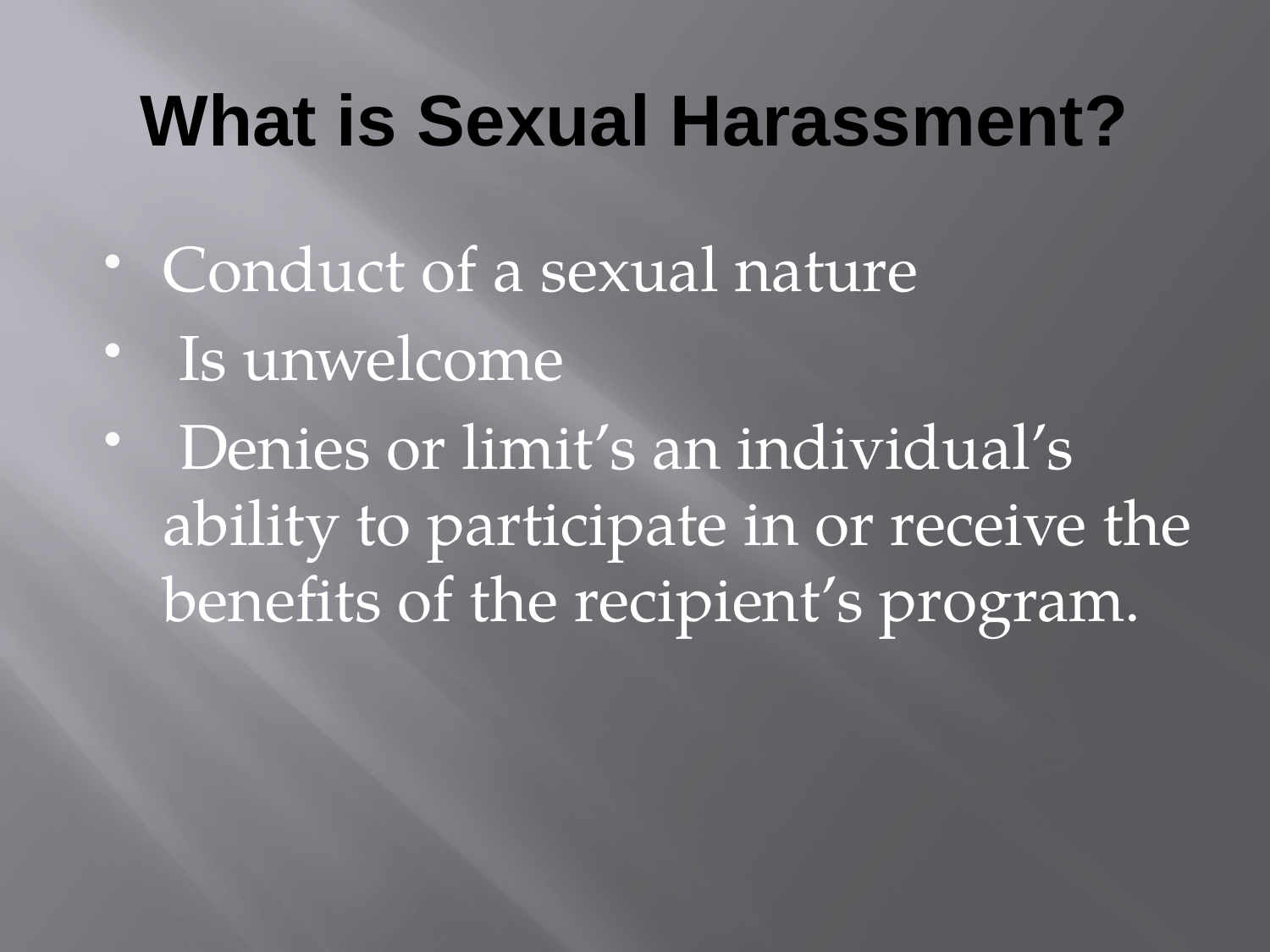

# What is Sexual Harassment?
Conduct of a sexual nature
 Is unwelcome
 Denies or limit’s an individual’s ability to participate in or receive the benefits of the recipient’s program.